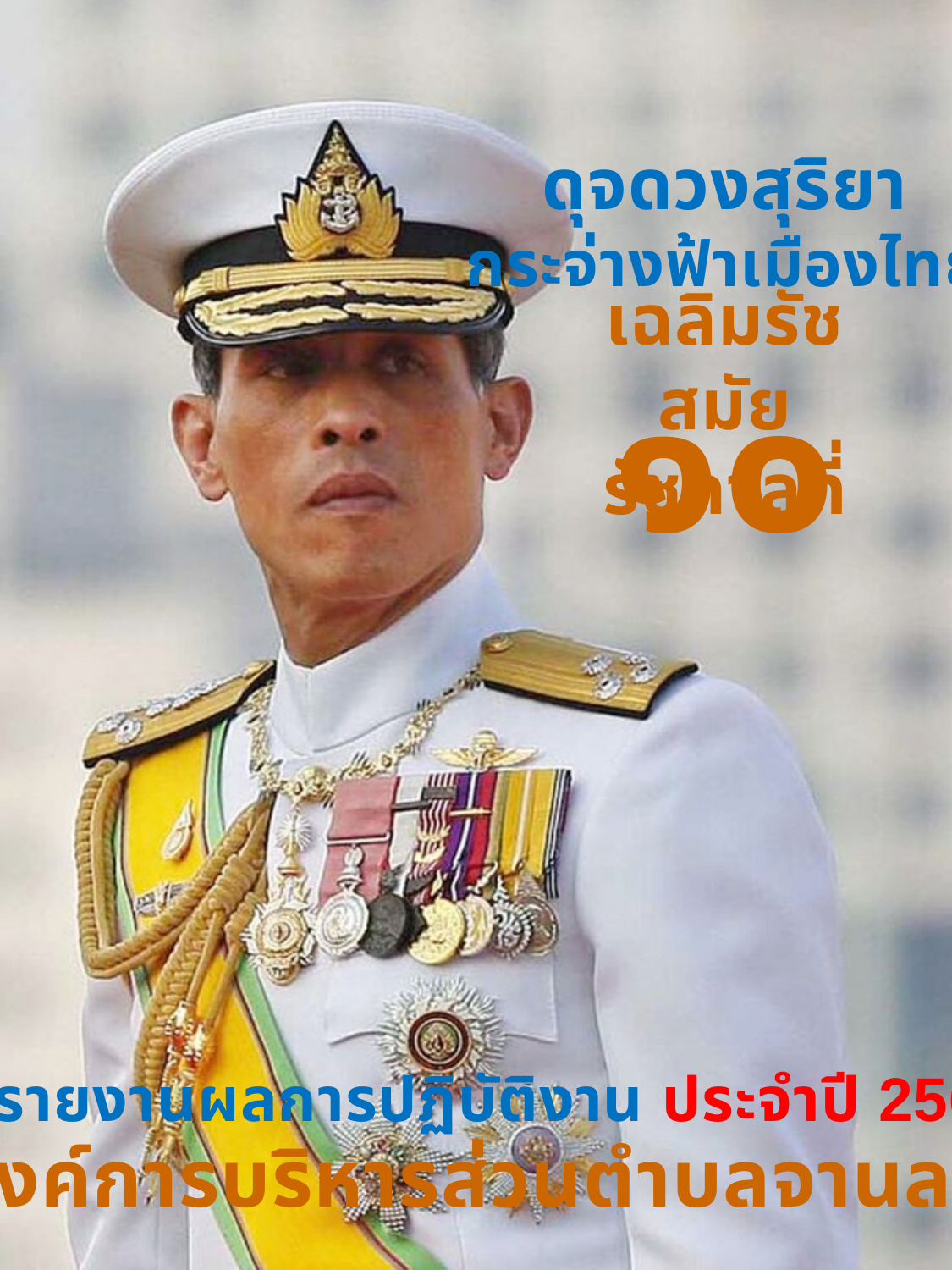

ดุจดวงสุริยา
กระจ่างฟ้าเมืองไทย
เฉลิมรัชสมัย รัชกาลที่
๑๐
รายงานผลการปฏิบัติงาน ประจำปี 2565
องค์การบริหารส่วนตำบลจานลาน